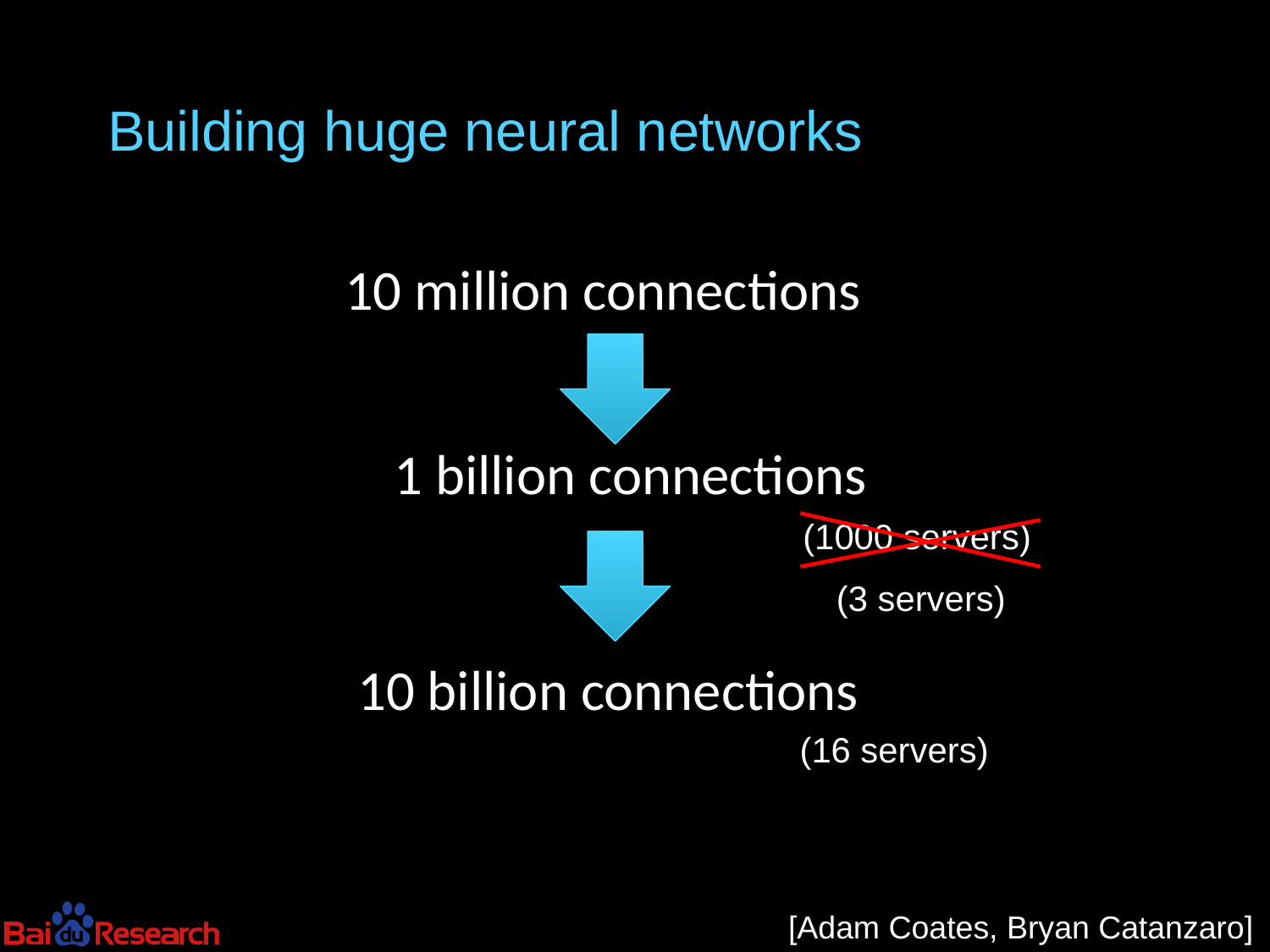

# Building huge neural networks
10 million connections

1 billion connections
(1000 servers)

(3 servers)
10 billion connections
(16 servers)
[Adam Coates, Bryan Catanzaro]